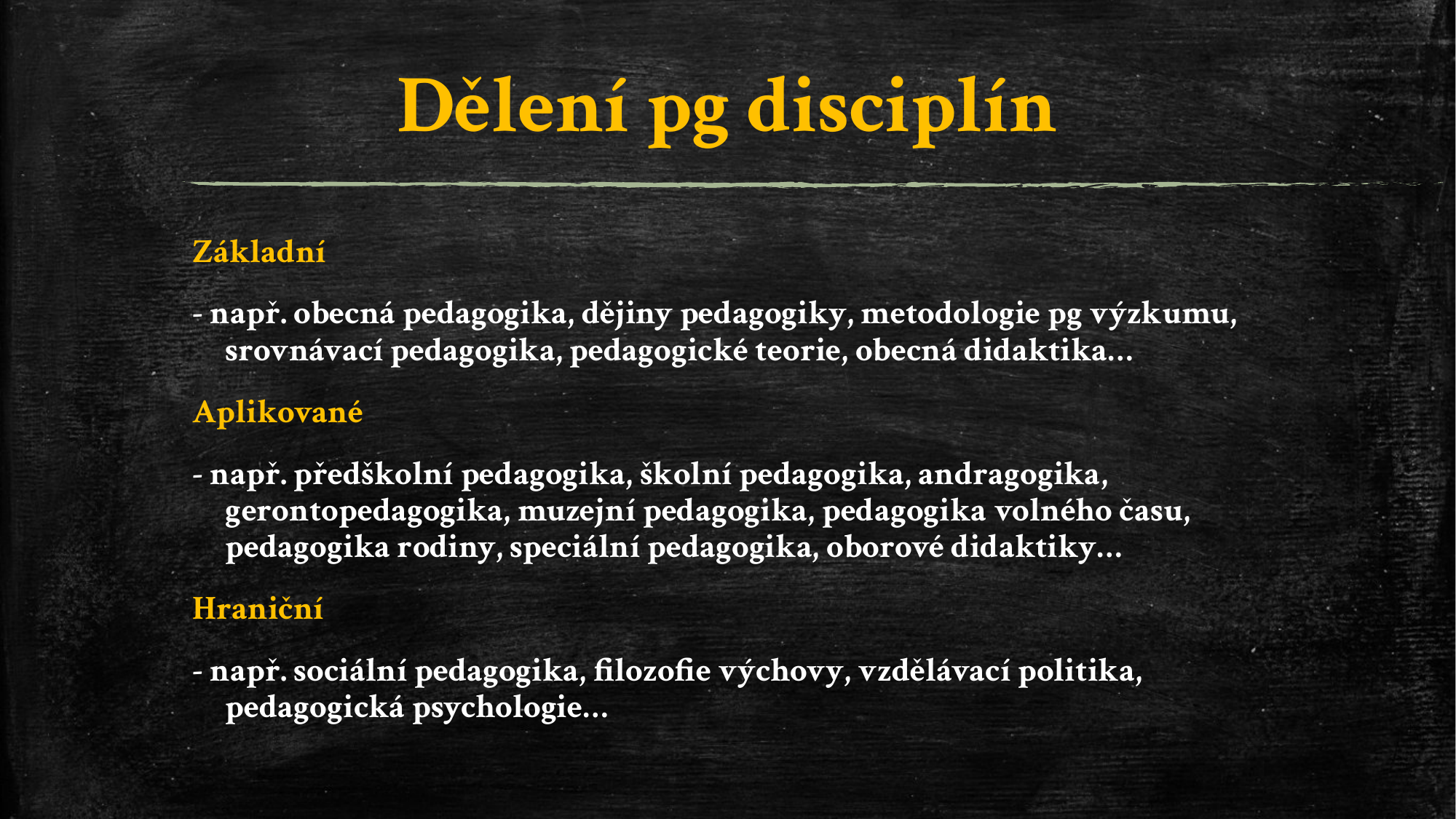

# Dělení pg disciplín
Základní
- např. obecná pedagogika, dějiny pedagogiky, metodologie pg výzkumu, srovnávací pedagogika, pedagogické teorie, obecná didaktika…
Aplikované
- např. předškolní pedagogika, školní pedagogika, andragogika, gerontopedagogika, muzejní pedagogika, pedagogika volného času, pedagogika rodiny, speciální pedagogika, oborové didaktiky…
Hraniční
- např. sociální pedagogika, filozofie výchovy, vzdělávací politika,  pedagogická psychologie…